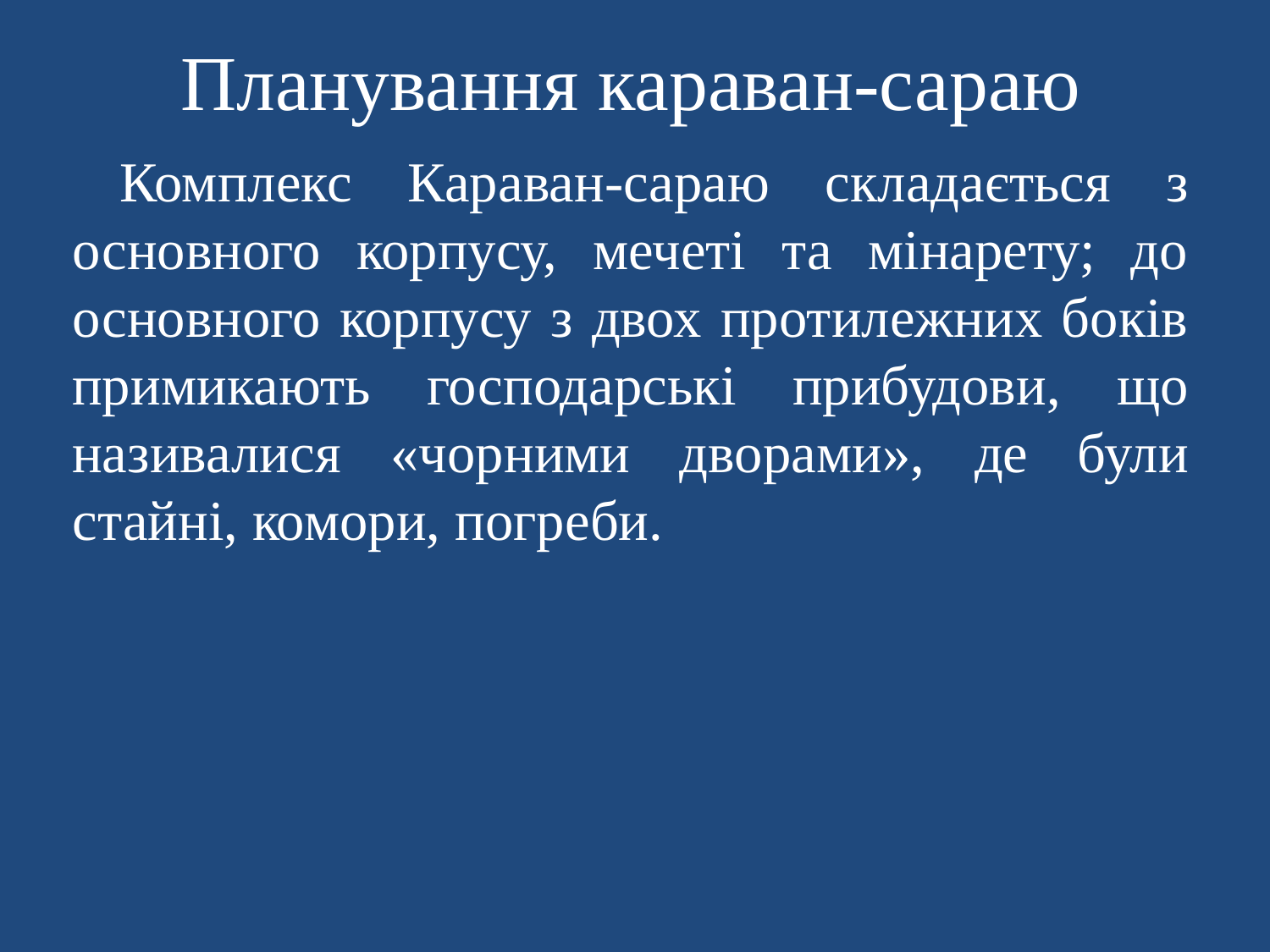

# Планування караван-сараю
Комплекс Караван-сараю складається з основного корпусу, мечеті та мінарету; до основного корпусу з двох протилежних боків примикають господарські прибудови, що називалися «чорними дворами», де були стайні, комори, погреби.